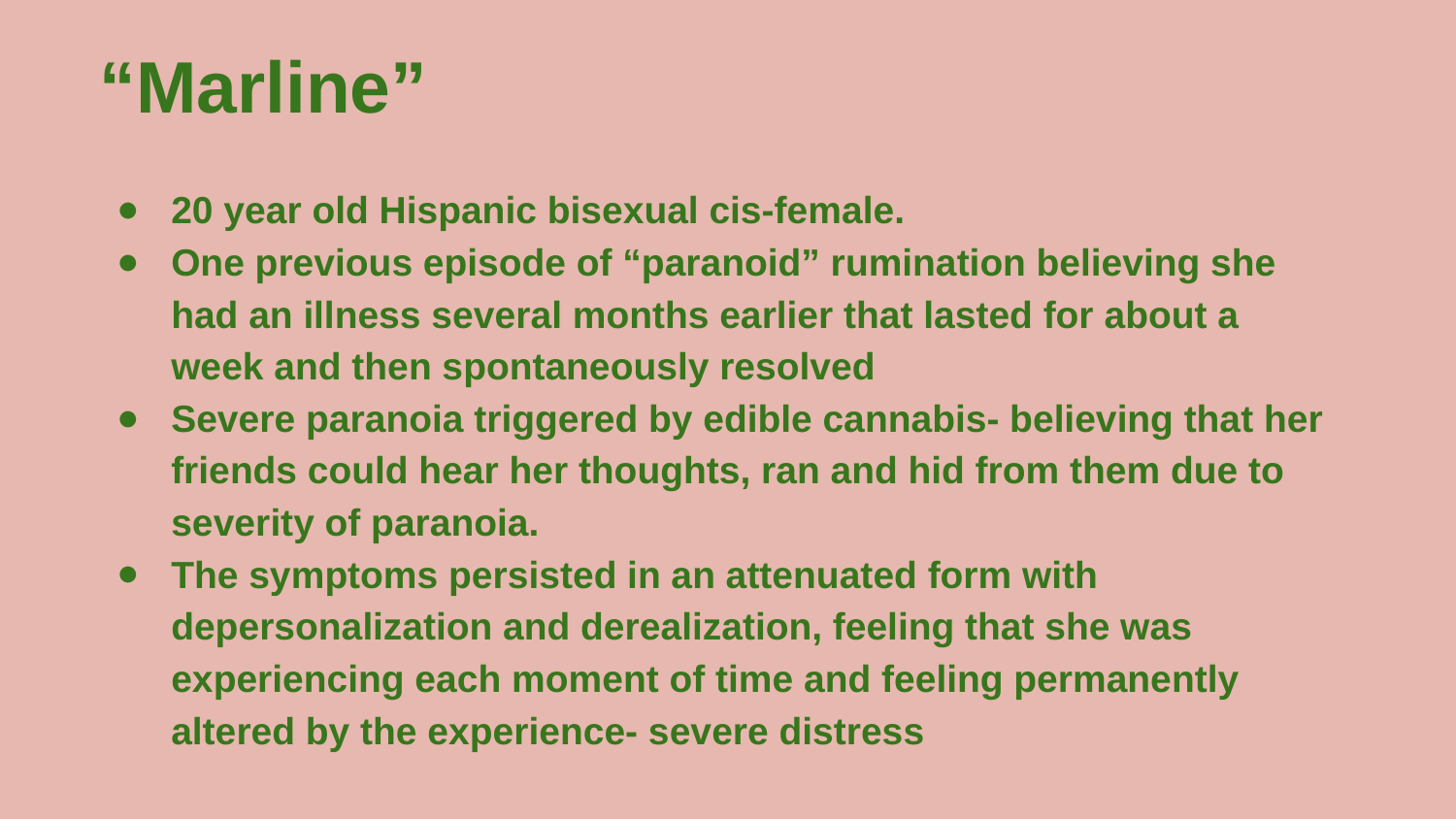

“Marline”
20 year old Hispanic bisexual cis-female.
One previous episode of “paranoid” rumination believing she had an illness several months earlier that lasted for about a week and then spontaneously resolved
Severe paranoia triggered by edible cannabis- believing that her friends could hear her thoughts, ran and hid from them due to severity of paranoia.
The symptoms persisted in an attenuated form with depersonalization and derealization, feeling that she was experiencing each moment of time and feeling permanently altered by the experience- severe distress